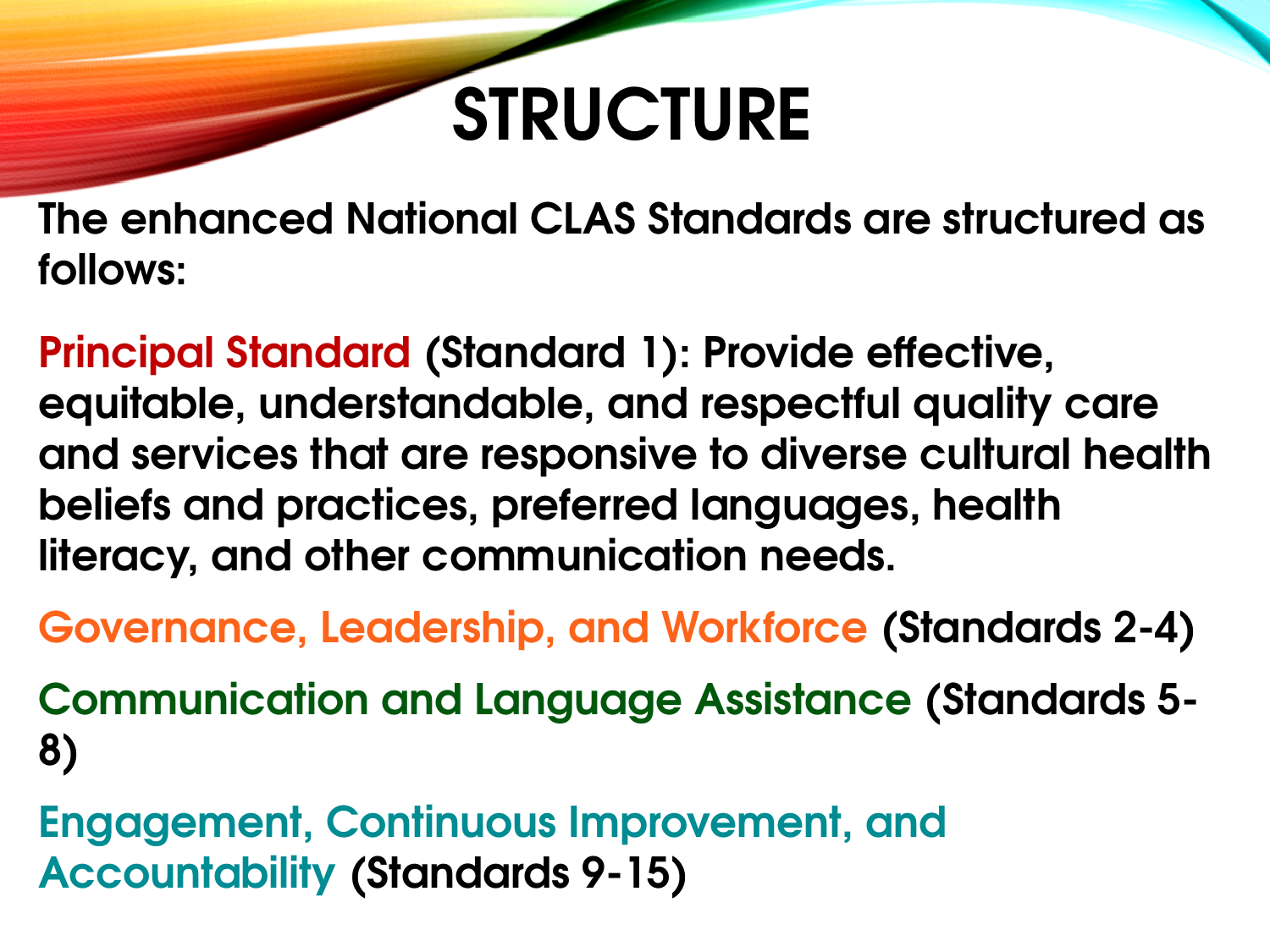

structure
The enhanced National CLAS Standards are structured as follows:
Principal Standard (Standard 1): Provide effective, equitable, understandable, and respectful quality care and services that are responsive to diverse cultural health beliefs and practices, preferred languages, health literacy, and other communication needs.
Governance, Leadership, and Workforce (Standards 2-4)
Communication and Language Assistance (Standards 5-8)
Engagement, Continuous Improvement, and Accountability (Standards 9-15)